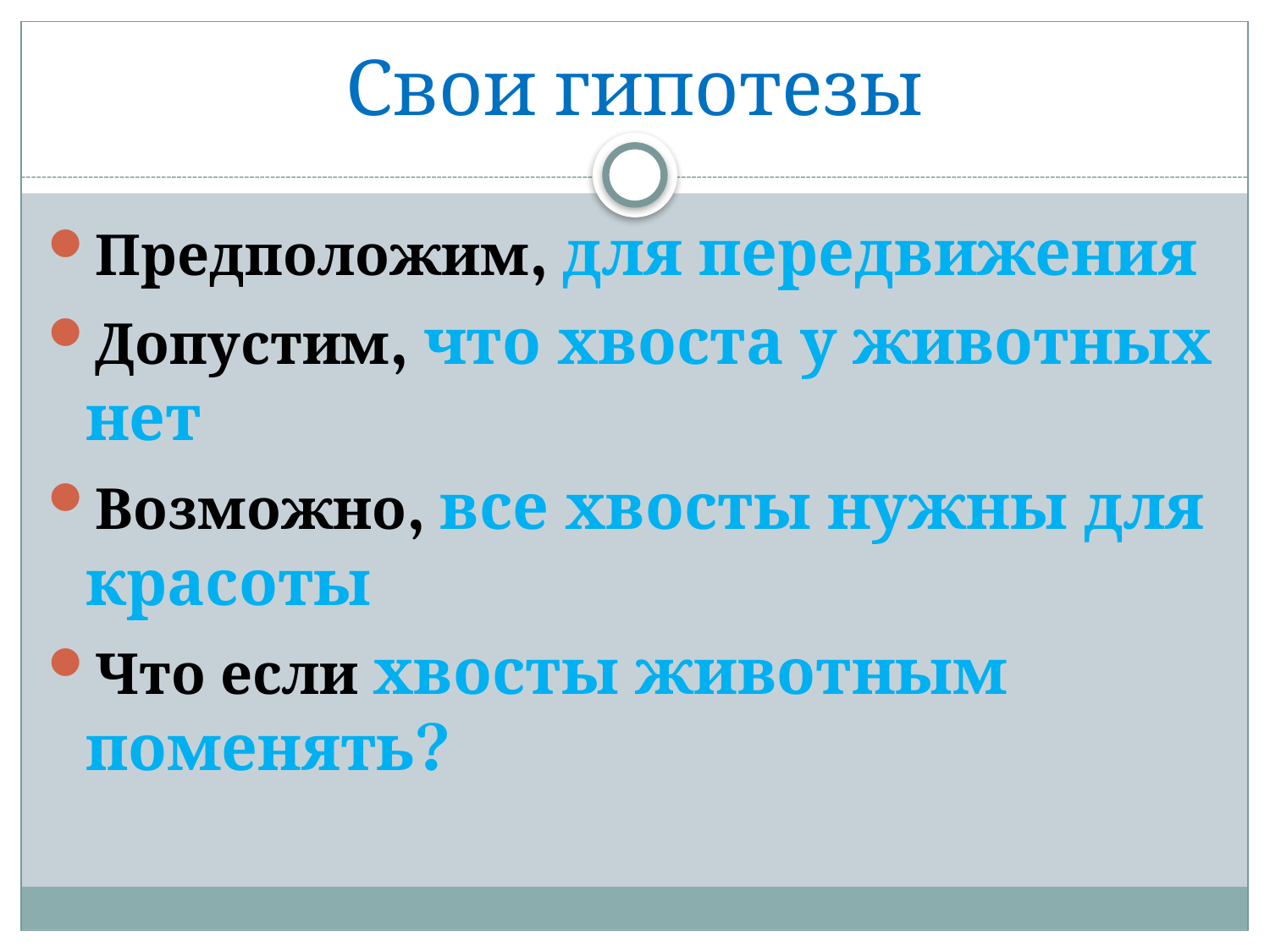

# Свои гипотезы
Предположим, для передвижения
Допустим, что хвоста у животных нет
Возможно, все хвосты нужны для красоты
Что если хвосты животным поменять?